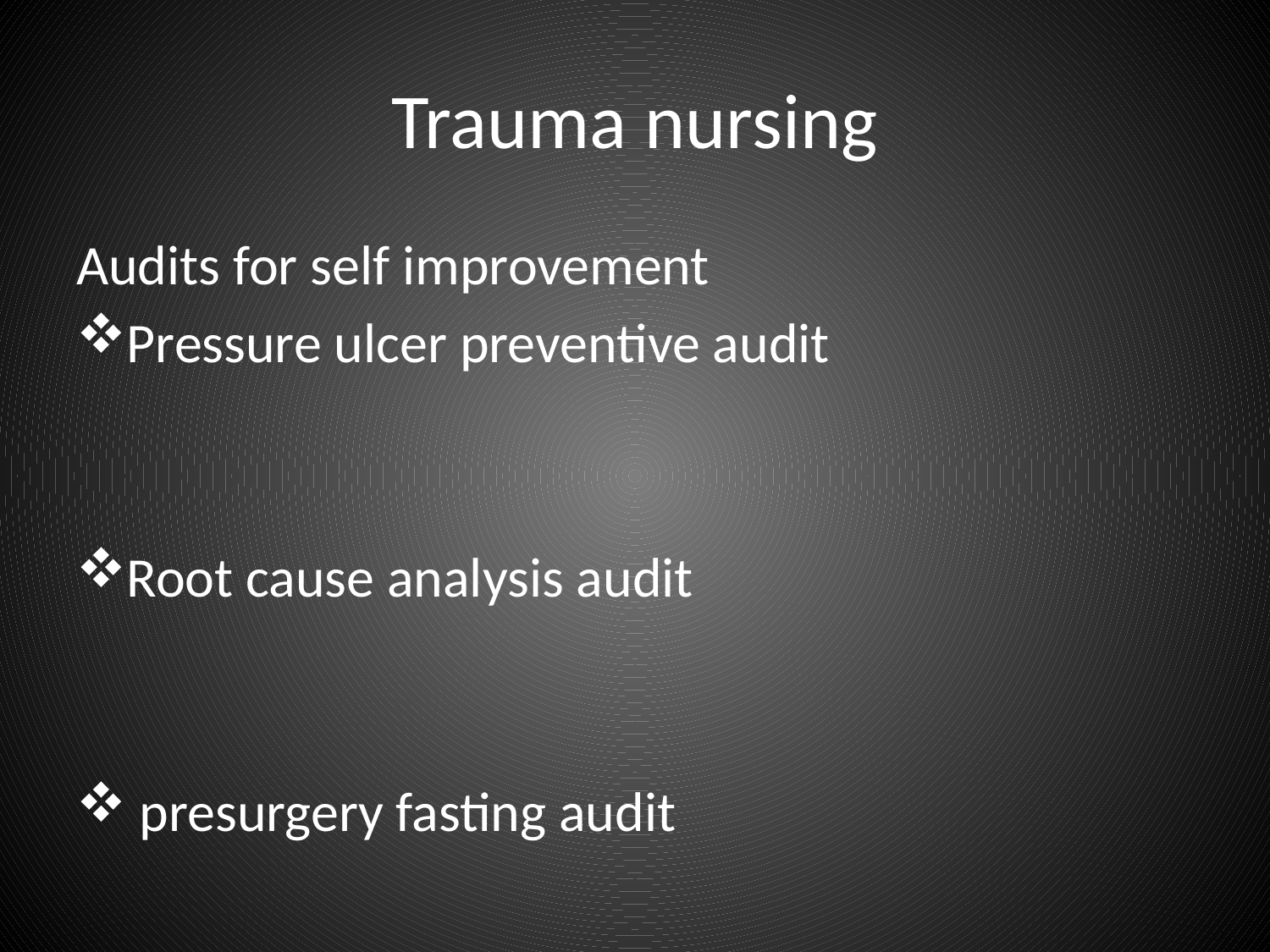

# Trauma nursing
Audits for self improvement
Pressure ulcer preventive audit

Root cause analysis audit

 presurgery fasting audit